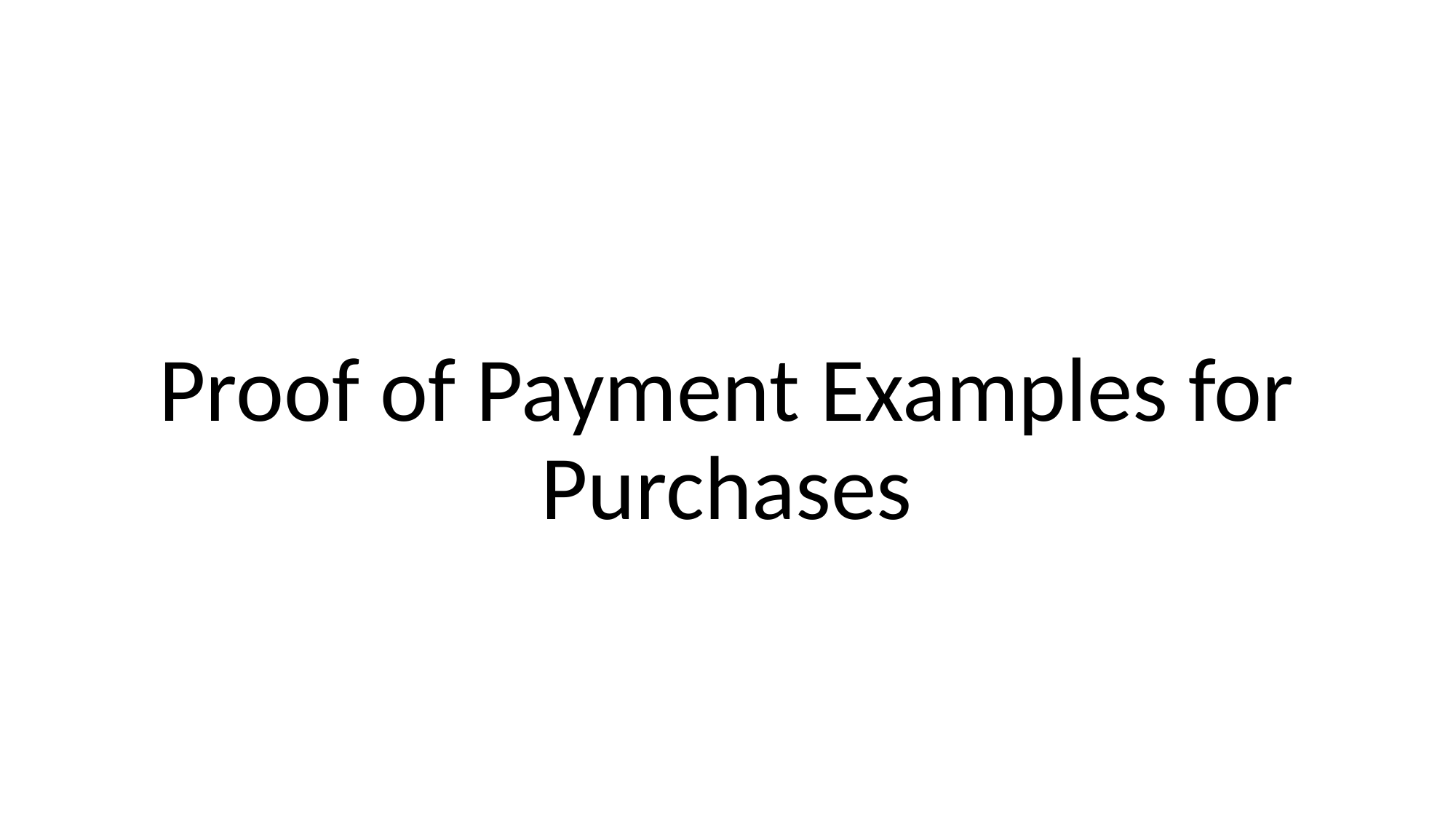

# Proof of Payment Examples for Purchases